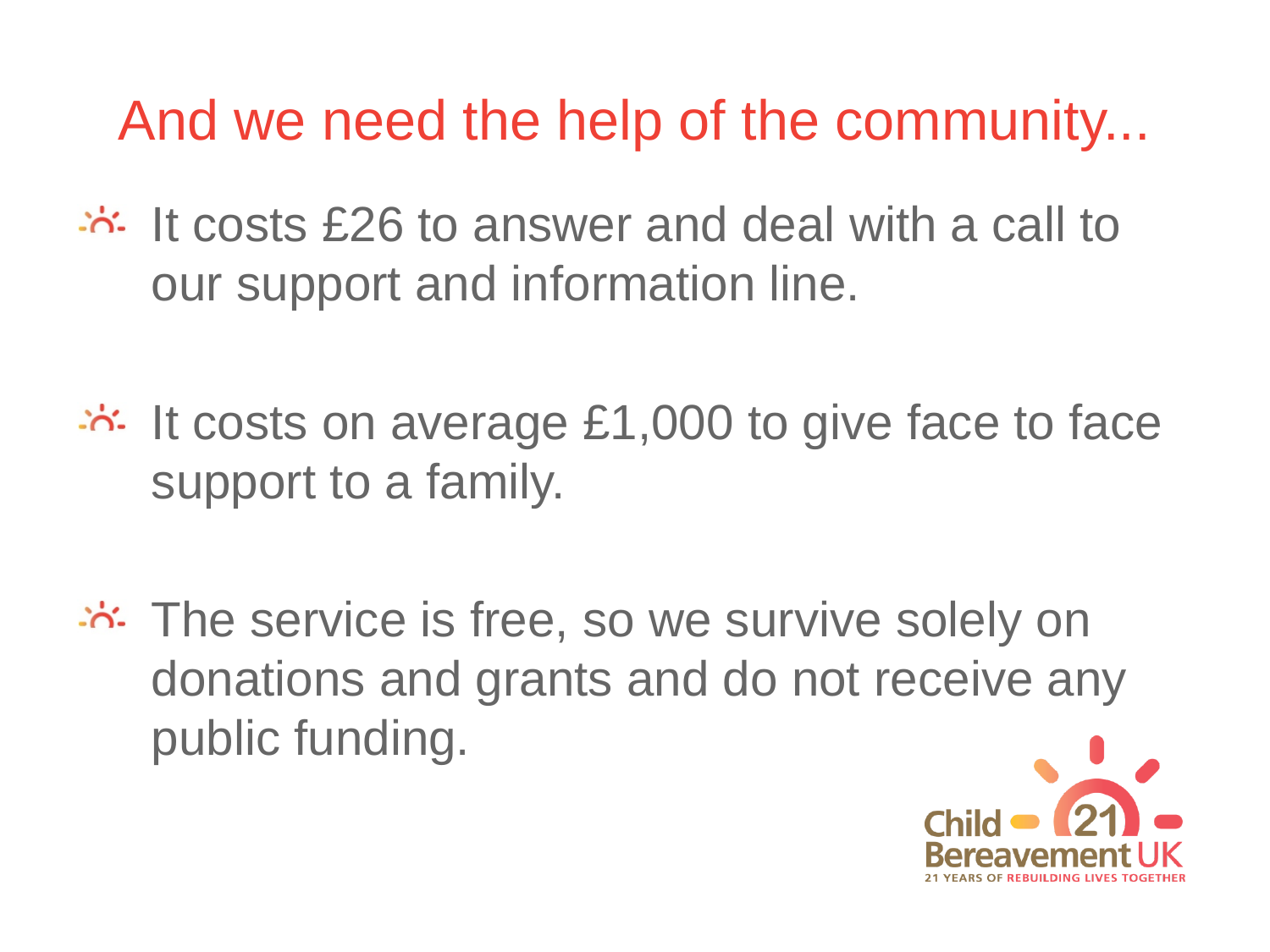

# And we need the help of the community...
It costs £26 to answer and deal with a call to our support and information line.

It costs on average £1,000 to give face to face support to a family.

The service is free, so we survive solely on donations and grants and do not receive any public funding.